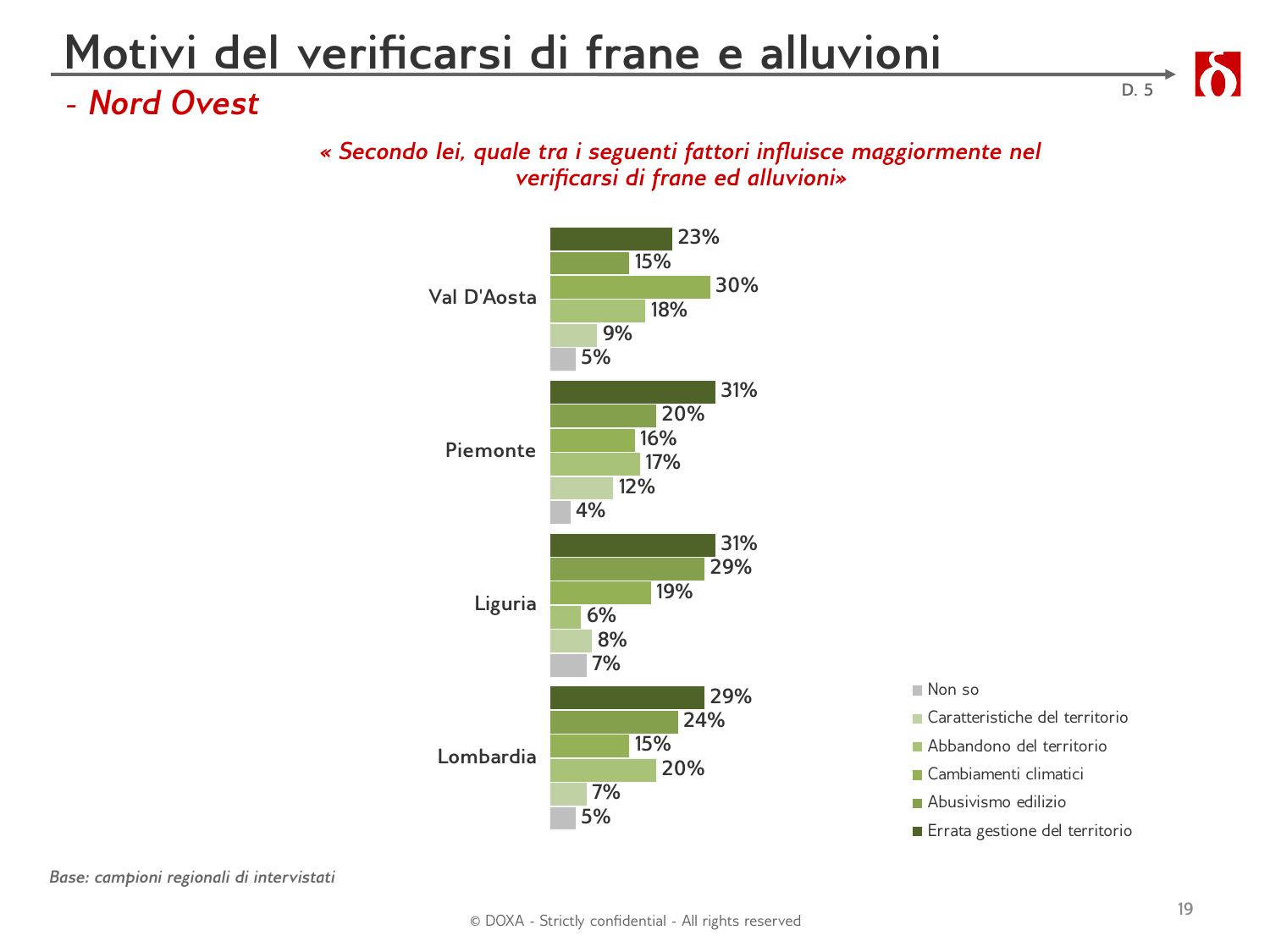

# Motivi del verificarsi di frane e alluvioni - Nord Ovest
D. 5
« Secondo lei, quale tra i seguenti fattori influisce maggiormente nel verificarsi di frane ed alluvioni»

### Chart

| Category | Errata gestione del territorio | Abusivismo edilizio | Cambiamenti climatici | Abbandono del territorio | Caratteristiche del territorio | Non so |
|---|---|---|---|---|---|---|
|  Val D'Aosta | 0.23 | 0.15000000000000002 | 0.30000000000000004 | 0.18000000000000002 | 0.09000000000000001 | 0.05 |
|  Piemonte | 0.31000000000000005 | 0.2 | 0.16 | 0.17 | 0.12000000000000001 | 0.04000000000000001 |
|  Liguria | 0.31000000000000005 | 0.29000000000000004 | 0.19 | 0.060000000000000005 | 0.08000000000000002 | 0.07000000000000002 |
|  Lombardia | 0.29000000000000004 | 0.24000000000000002 | 0.15000000000000002 | 0.2 | 0.07000000000000002 | 0.05 |
Base: campioni regionali di intervistati
19